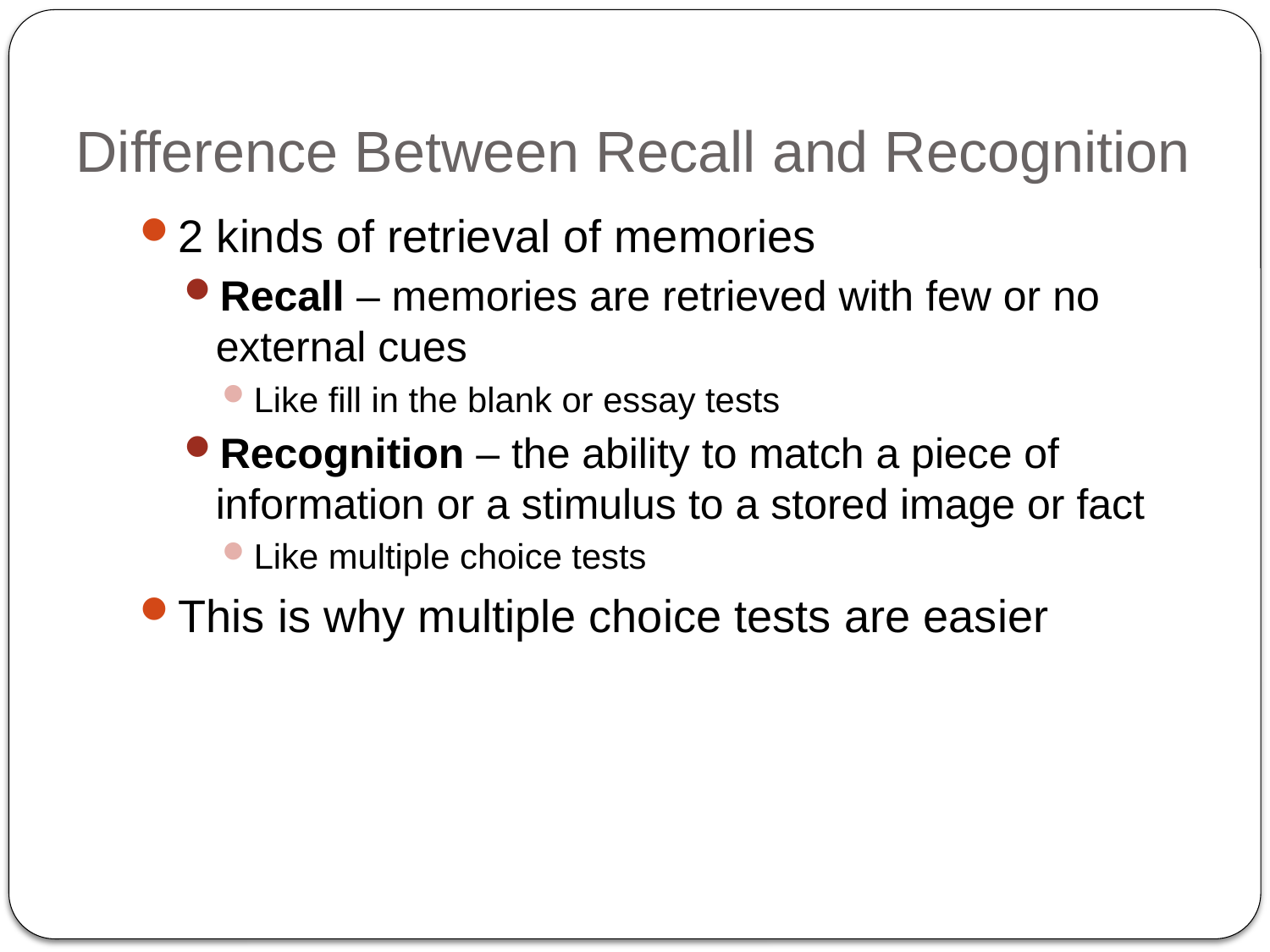

# Difference Between Recall and Recognition
2 kinds of retrieval of memories
Recall – memories are retrieved with few or no external cues
Like fill in the blank or essay tests
Recognition – the ability to match a piece of information or a stimulus to a stored image or fact
Like multiple choice tests
This is why multiple choice tests are easier